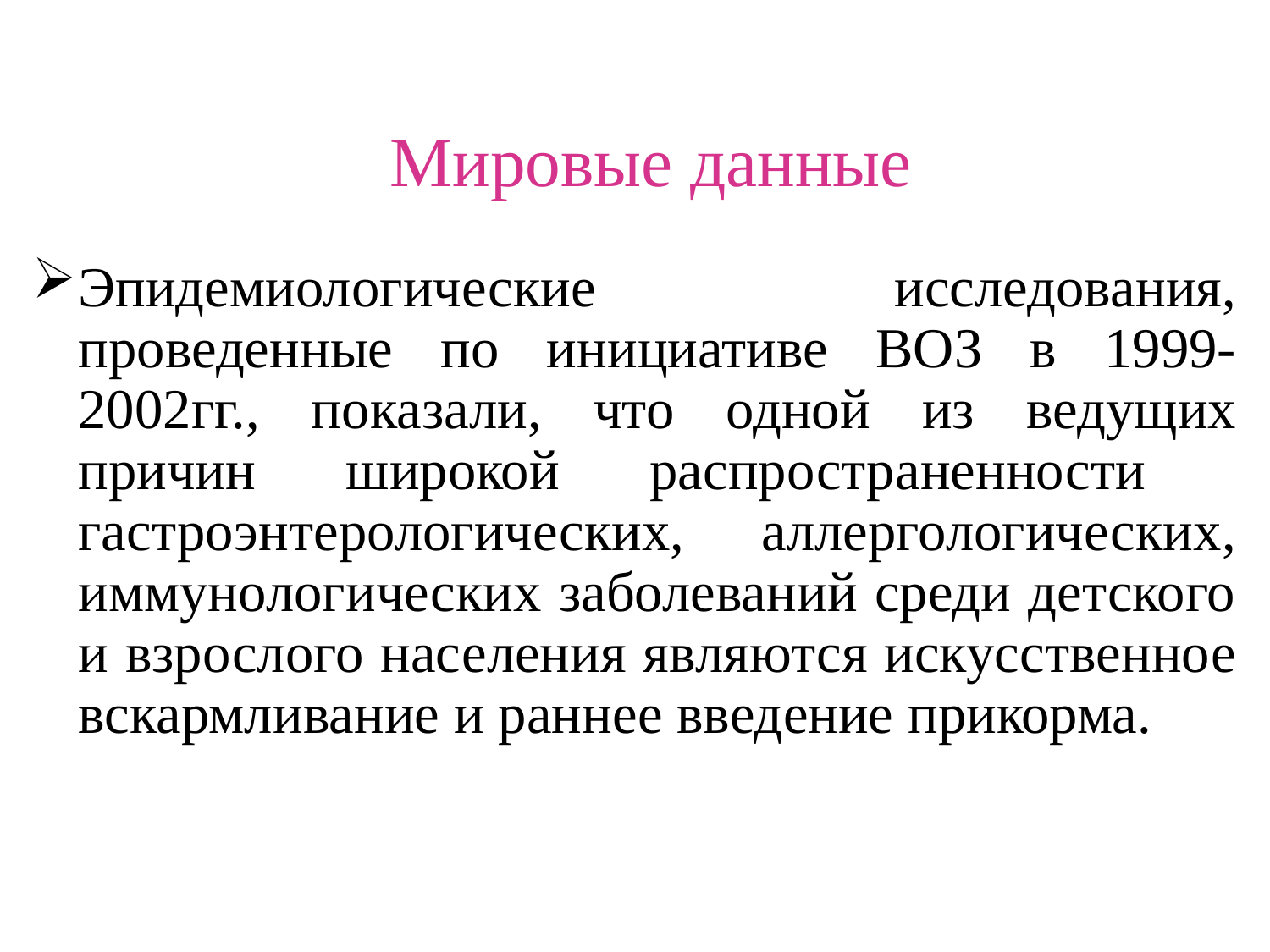

# Мировые данные

Эпидемиологические исследования, проведенные по инициативе ВОЗ в 1999-2002гг., показали, что одной из ведущих причин широкой распространенности  гастроэнтерологических, аллергологических, иммунологических заболеваний среди детского и взрослого населения являются искусственное вскармливание и раннее введение прикорма.